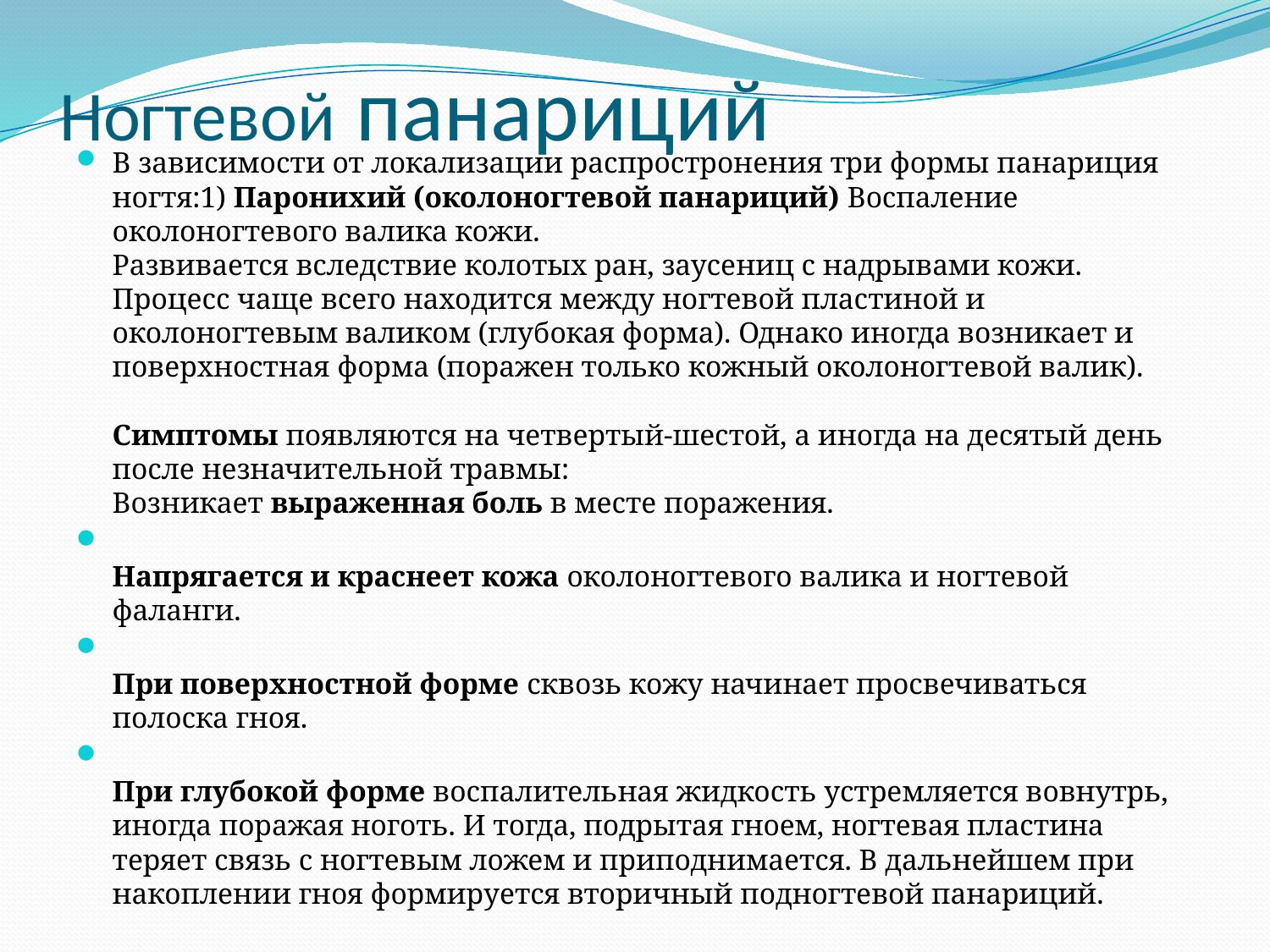

# Ногтевой панариций
В зависимости от локализации распростронения три формы панариция ногтя:1) Паронихий (околоногтевой панариций) Воспаление околоногтевого валика кожи.
Развивается вследствие колотых ран, заусениц с надрывами кожи. Процесс чаще всего находится между ногтевой пластиной и околоногтевым валиком (глубокая форма). Однако иногда возникает и поверхностная форма (поражен только кожный околоногтевой валик).
Симптомы появляются на четвертый-шестой, а иногда на десятый день после незначительной травмы:
Возникает выраженная боль в месте поражения.
Напрягается и краснеет кожа околоногтевого валика и ногтевой фаланги.
При поверхностной форме сквозь кожу начинает просвечиваться полоска гноя.
При глубокой форме воспалительная жидкость устремляется вовнутрь, иногда поражая ноготь. И тогда, подрытая гноем, ногтевая пластина теряет связь с ногтевым ложем и приподнимается. В дальнейшем при накоплении гноя формируется вторичный подногтевой панариций.